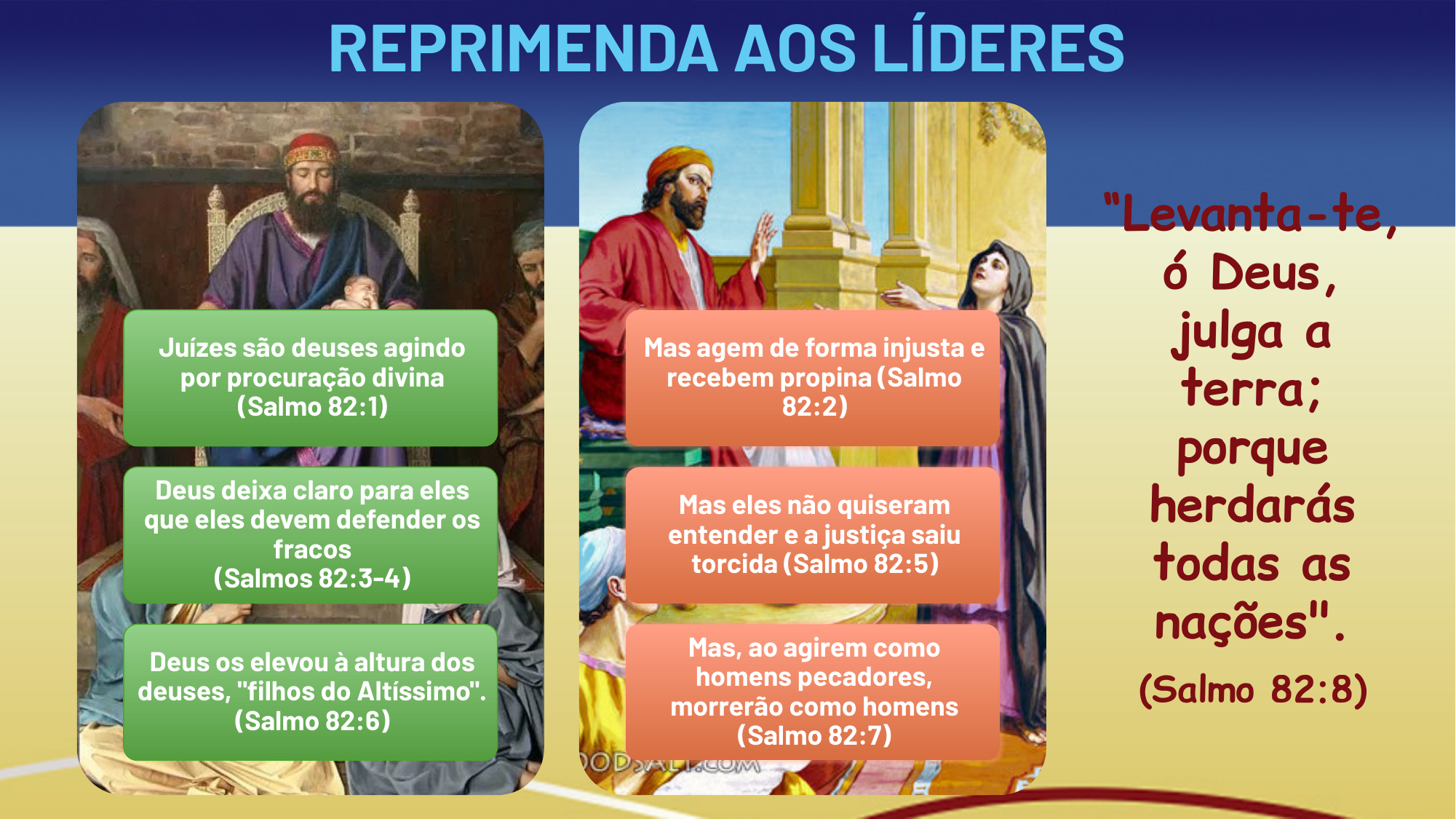

REPRIMENDA AOS LÍDERES

Juízes são deuses agindo por procuração divina (Salmo 82:1)
Deus deixa claro para eles que eles devem defender os fracos
(Salmos 82:3-4)
Deus os elevou à altura dos deuses, "filhos do Altíssimo". (Salmo 82:6)

Mas agem de forma injusta e recebem propina (Salmo 82:2)
Mas eles não quiseram entender e a justiça saiu torcida (Salmo 82:5)
Mas, ao agirem como homens pecadores, morrerão como homens
(Salmo 82:7)
“Levanta-te, ó Deus, julga a terra; porque herdarás todas as nações".
(Salmo 82:8)